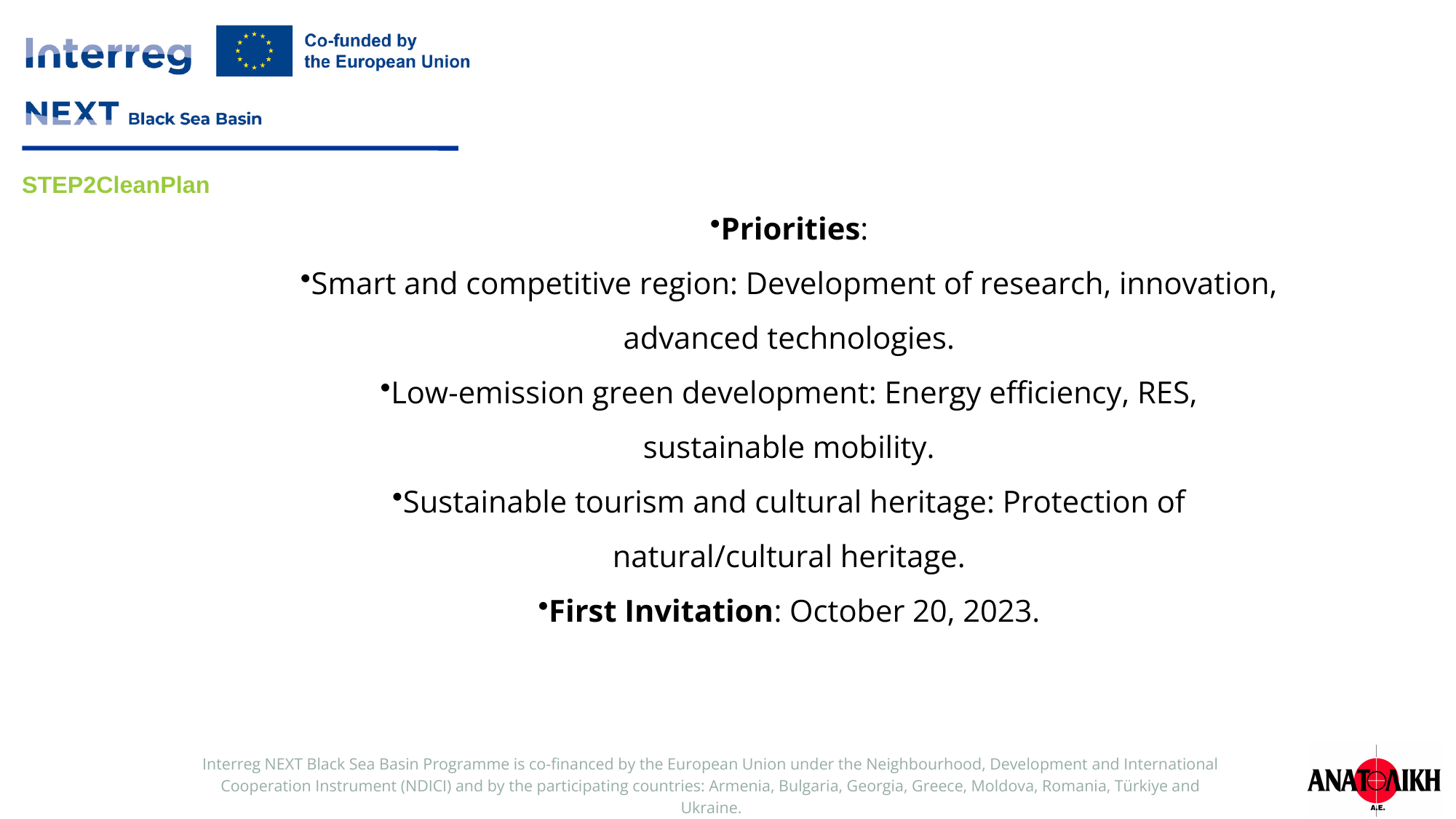

Priorities:
Smart and competitive region: Development of research, innovation, advanced technologies.
Low-emission green development: Energy efficiency, RES, sustainable mobility.
Sustainable tourism and cultural heritage: Protection of natural/cultural heritage.
First Invitation: October 20, 2023.